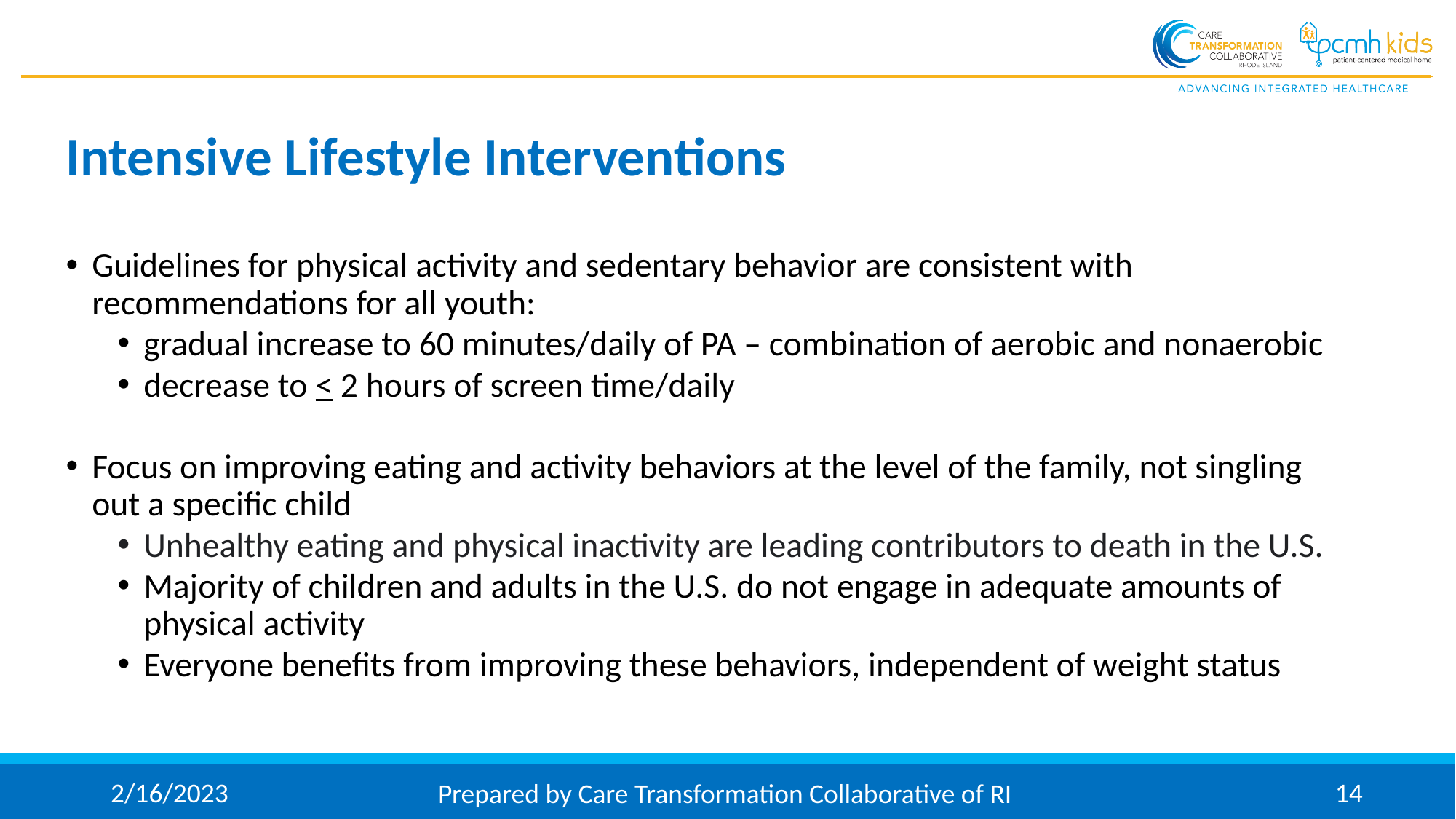

# Intensive Lifestyle Interventions
Guidelines for physical activity and sedentary behavior are consistent with recommendations for all youth:
gradual increase to 60 minutes/daily of PA – combination of aerobic and nonaerobic
decrease to < 2 hours of screen time/daily
Focus on improving eating and activity behaviors at the level of the family, not singling out a specific child
Unhealthy eating and physical inactivity are leading contributors to death in the U.S.
Majority of children and adults in the U.S. do not engage in adequate amounts of physical activity
Everyone benefits from improving these behaviors, independent of weight status